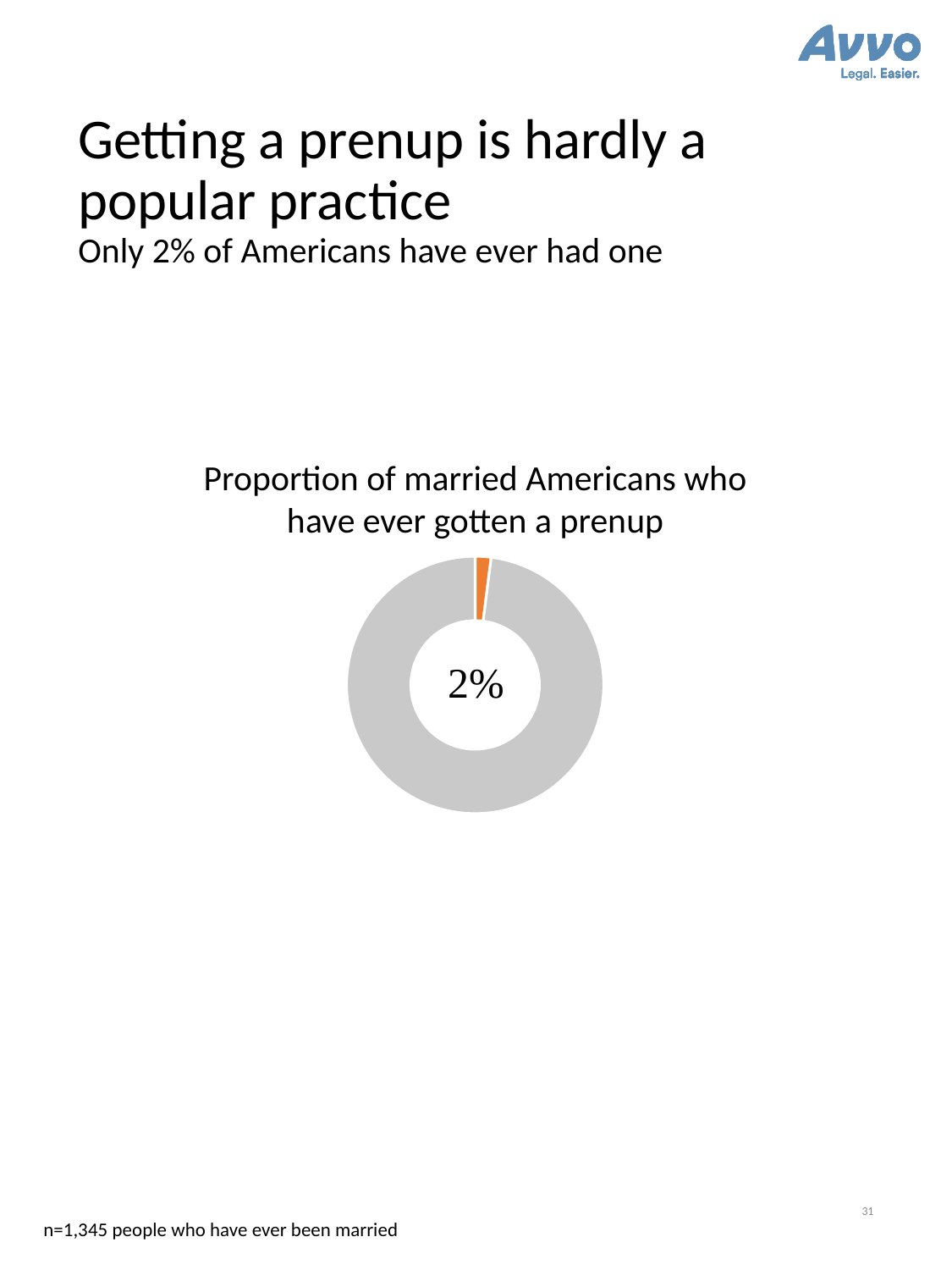

# Getting a prenup is hardly a popular practice Only 2% of Americans have ever had one
Proportion of married Americans who have ever gotten a prenup

### Chart

| Category | Sales |
|---|---|
| 1st Qtr | 0.02 |
| 2nd Qtr | 0.98 |
31
n=1,345 people who have ever been married